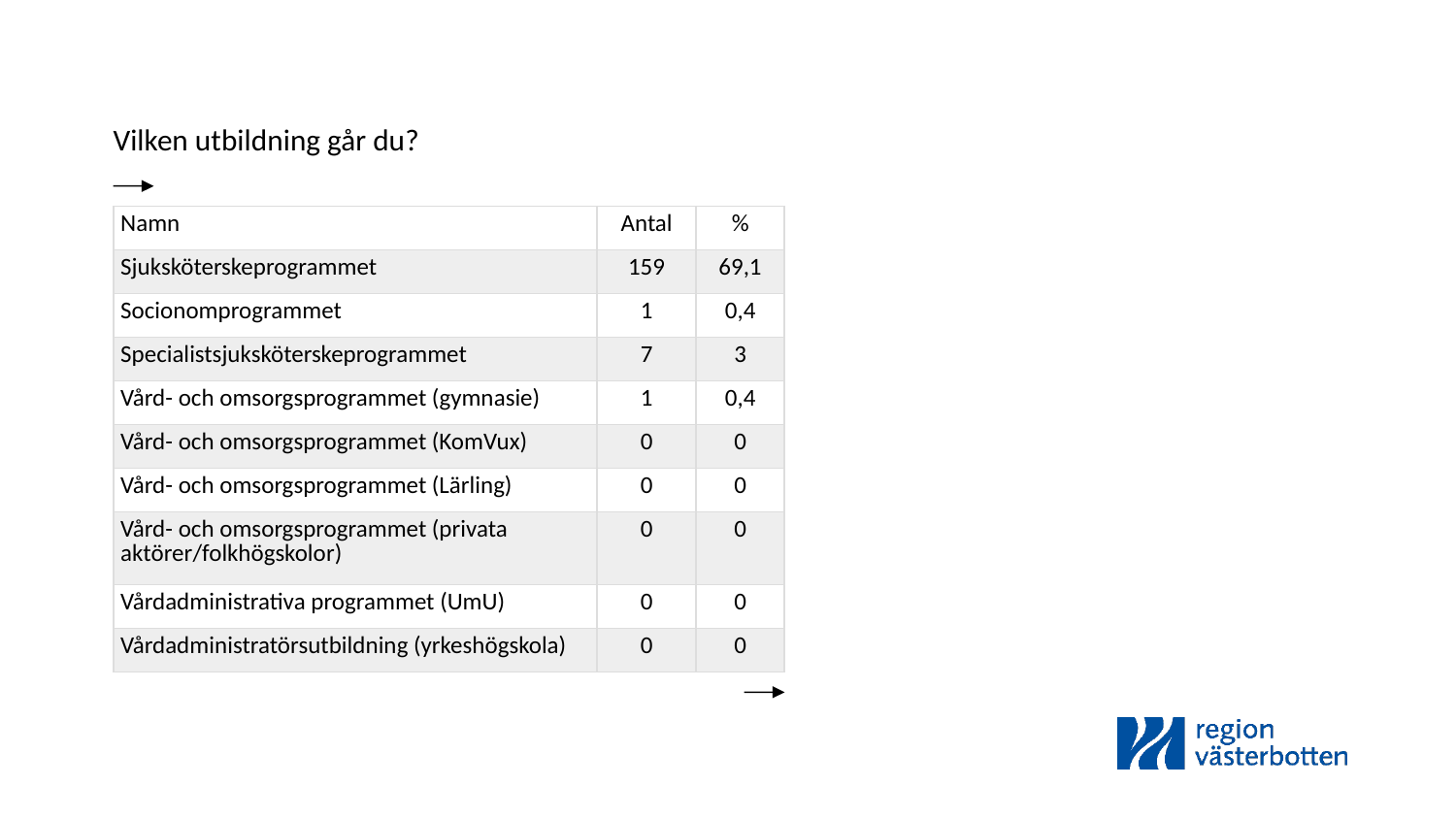

Vilken utbildning går du?

| Namn | Antal | % |
| --- | --- | --- |
| Sjuksköterskeprogrammet | 159 | 69,1 |
| Socionomprogrammet | 1 | 0,4 |
| Specialistsjuksköterskeprogrammet | 7 | 3 |
| Vård- och omsorgsprogrammet (gymnasie) | 1 | 0,4 |
| Vård- och omsorgsprogrammet (KomVux) | 0 | 0 |
| Vård- och omsorgsprogrammet (Lärling) | 0 | 0 |
| Vård- och omsorgsprogrammet (privata aktörer/folkhögskolor) | 0 | 0 |
| Vårdadministrativa programmet (UmU) | 0 | 0 |
| Vårdadministratörsutbildning (yrkeshögskola) | 0 | 0 |